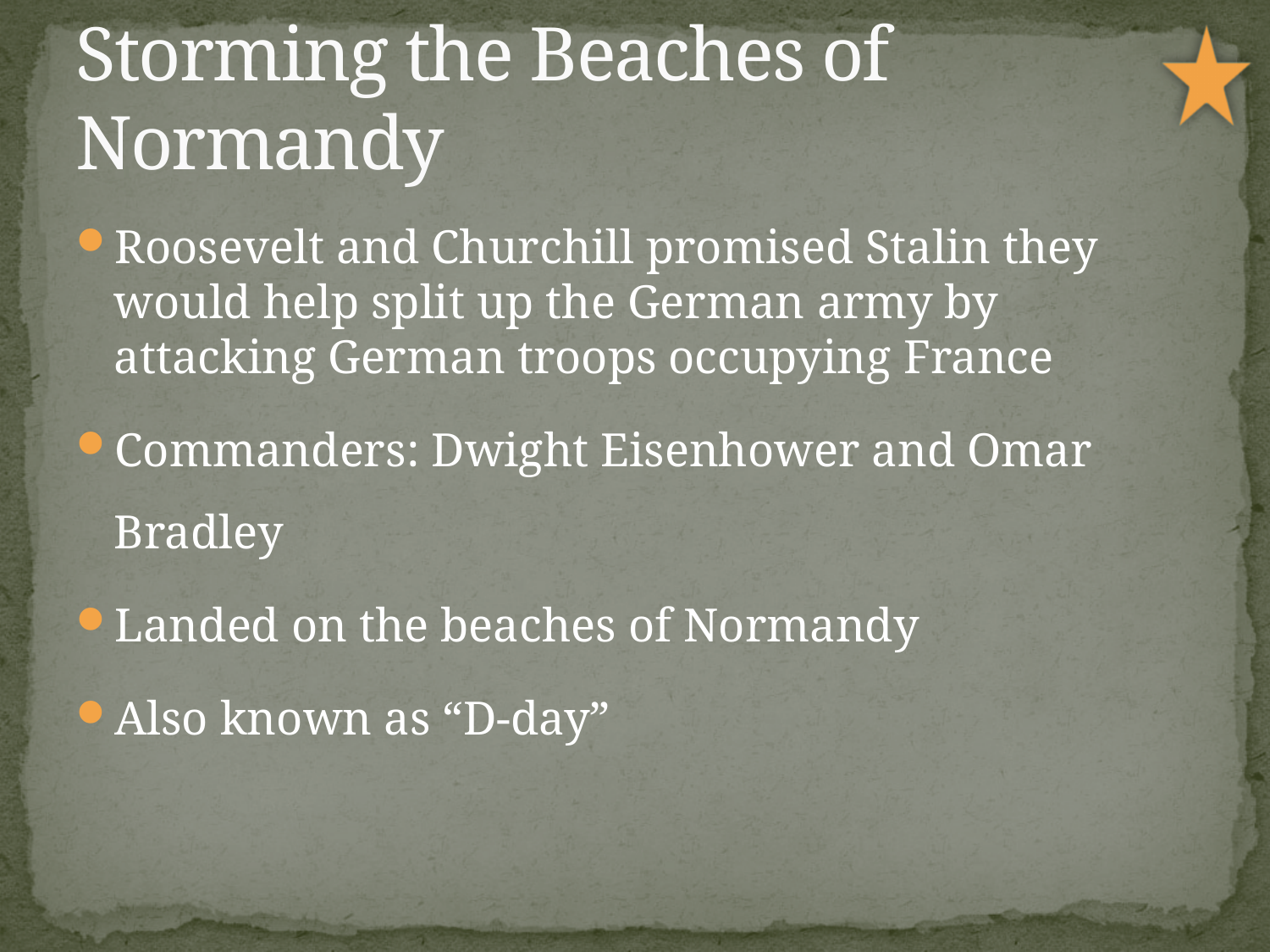

# Storming the Beaches of Normandy

Roosevelt and Churchill promised Stalin they would help split up the German army by attacking German troops occupying France
Commanders: Dwight Eisenhower and Omar Bradley
Landed on the beaches of Normandy
Also known as “D-day”